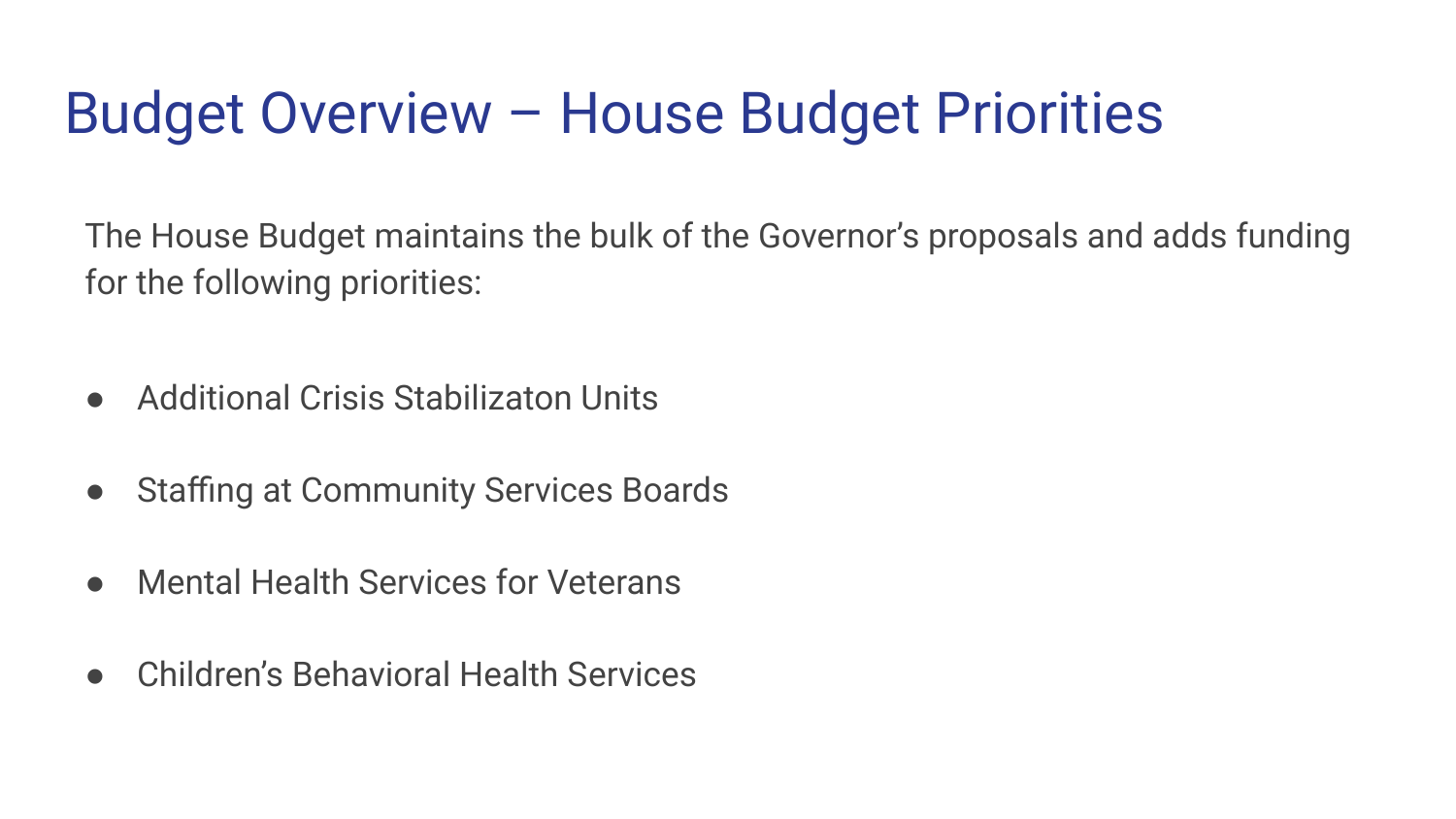

# Budget Overview – House Budget Priorities
The House Budget maintains the bulk of the Governor’s proposals and adds funding for the following priorities:

Additional Crisis Stabilizaton Units

Staffing at Community Services Boards

Mental Health Services for Veterans

Children’s Behavioral Health Services